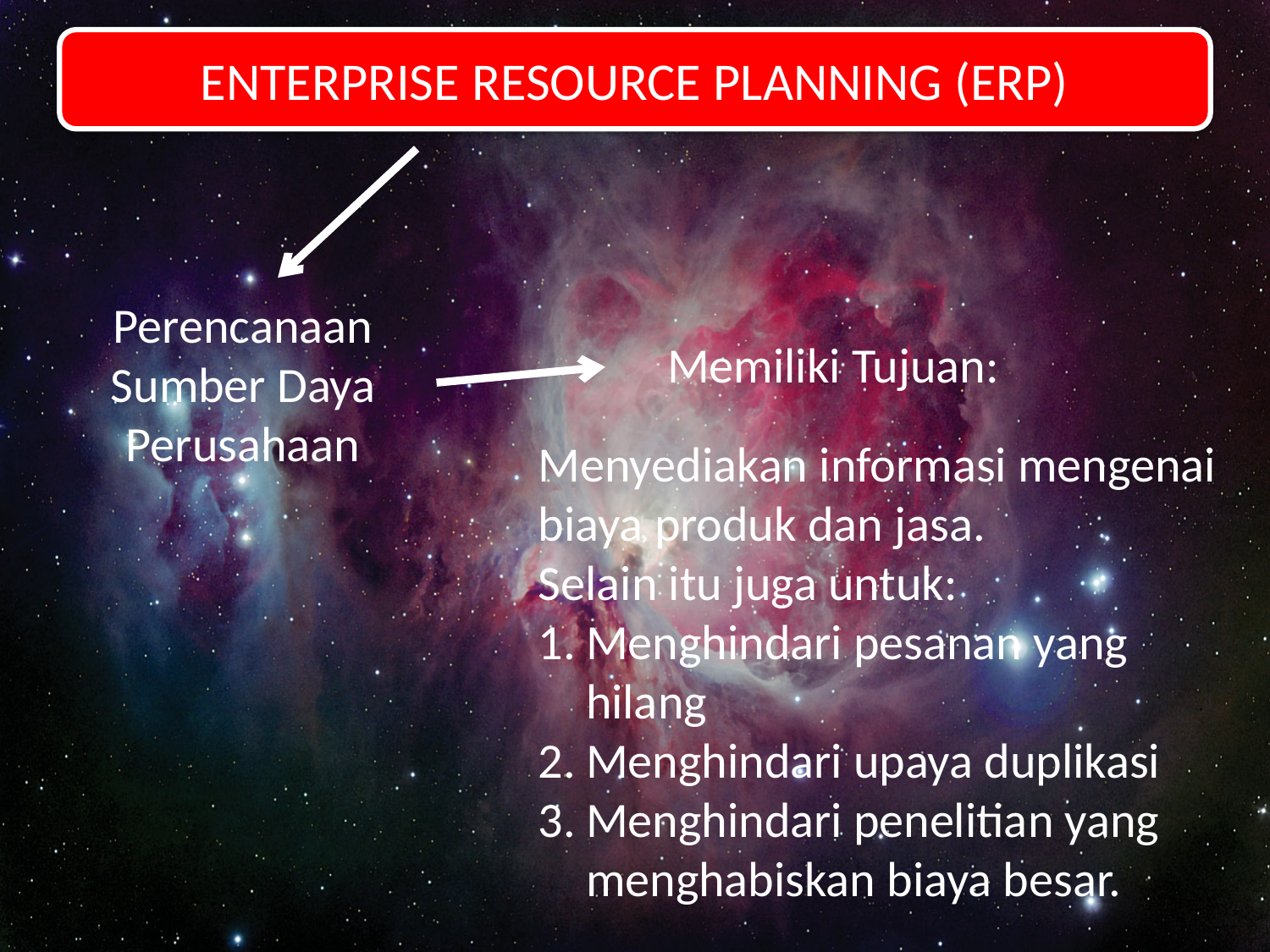

ENTERPRISE RESOURCE PLANNING (ERP)
Perencanaan Sumber Daya Perusahaan
Memiliki Tujuan:
Menyediakan informasi mengenai biaya produk dan jasa.
Selain itu juga untuk:
Menghindari pesanan yang hilang
Menghindari upaya duplikasi
Menghindari penelitian yang menghabiskan biaya besar.